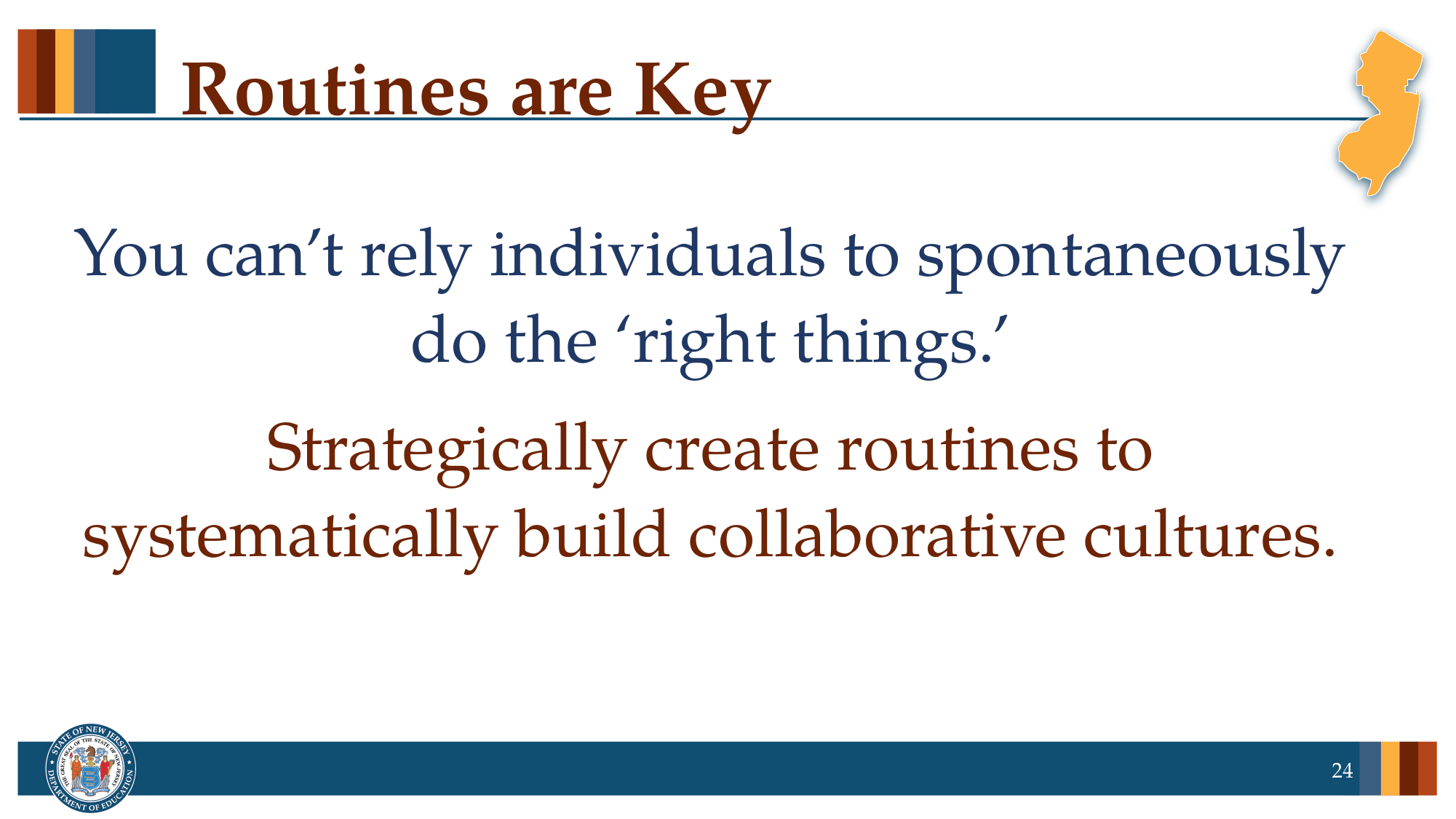

# Routines are Key
You can’t rely individuals to spontaneously do the ‘right things.’
Strategically create routines to systematically build collaborative cultures.
24